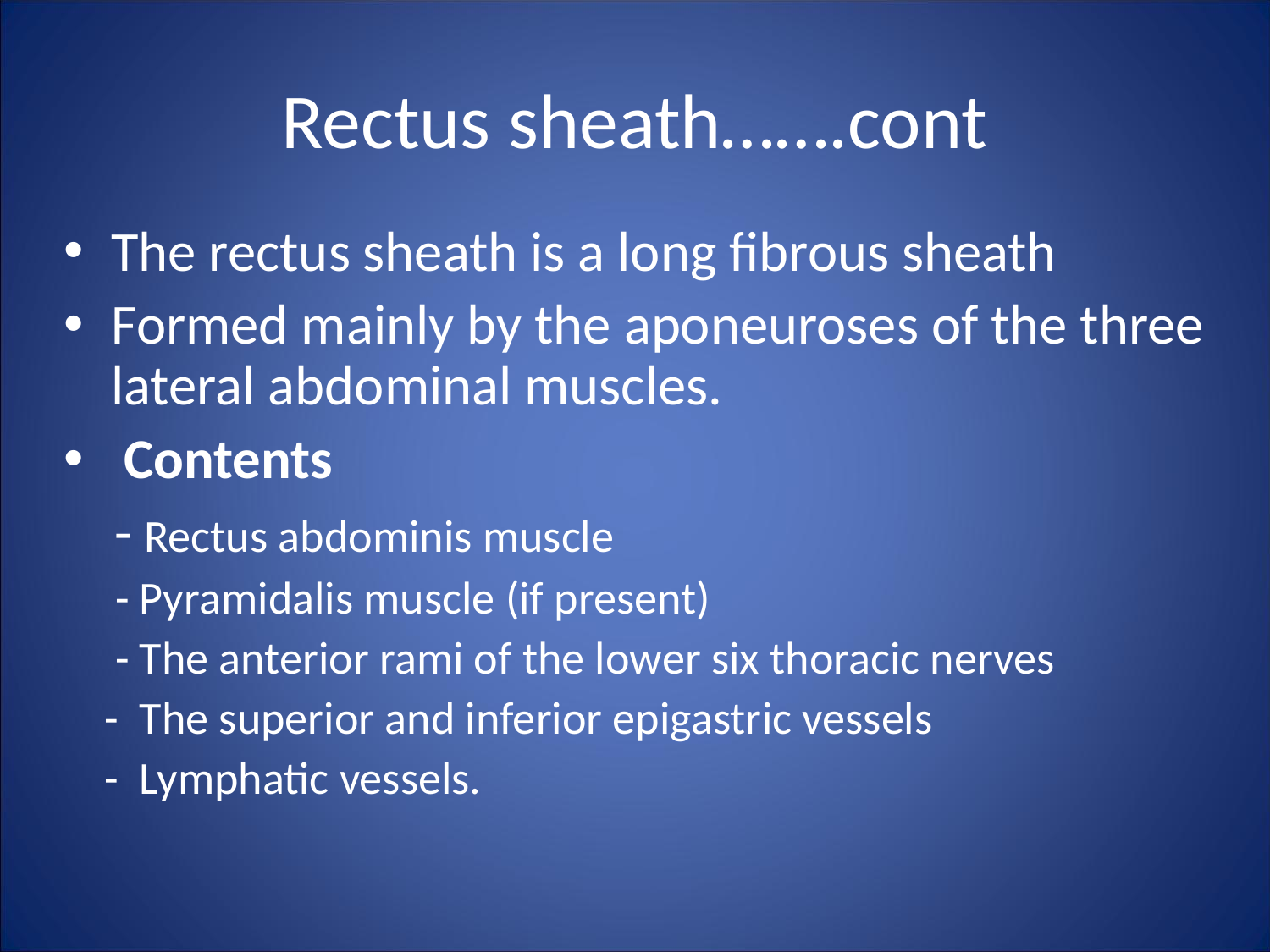

Rectus sheath…….cont
The rectus sheath is a long fibrous sheath
Formed mainly by the aponeuroses of the three lateral abdominal muscles.
 Contents
    - Rectus abdominis muscle
     - Pyramidalis muscle (if present)
     - The anterior rami of the lower six thoracic nerves
    -  The superior and inferior epigastric vessels
    -  Lymphatic vessels.